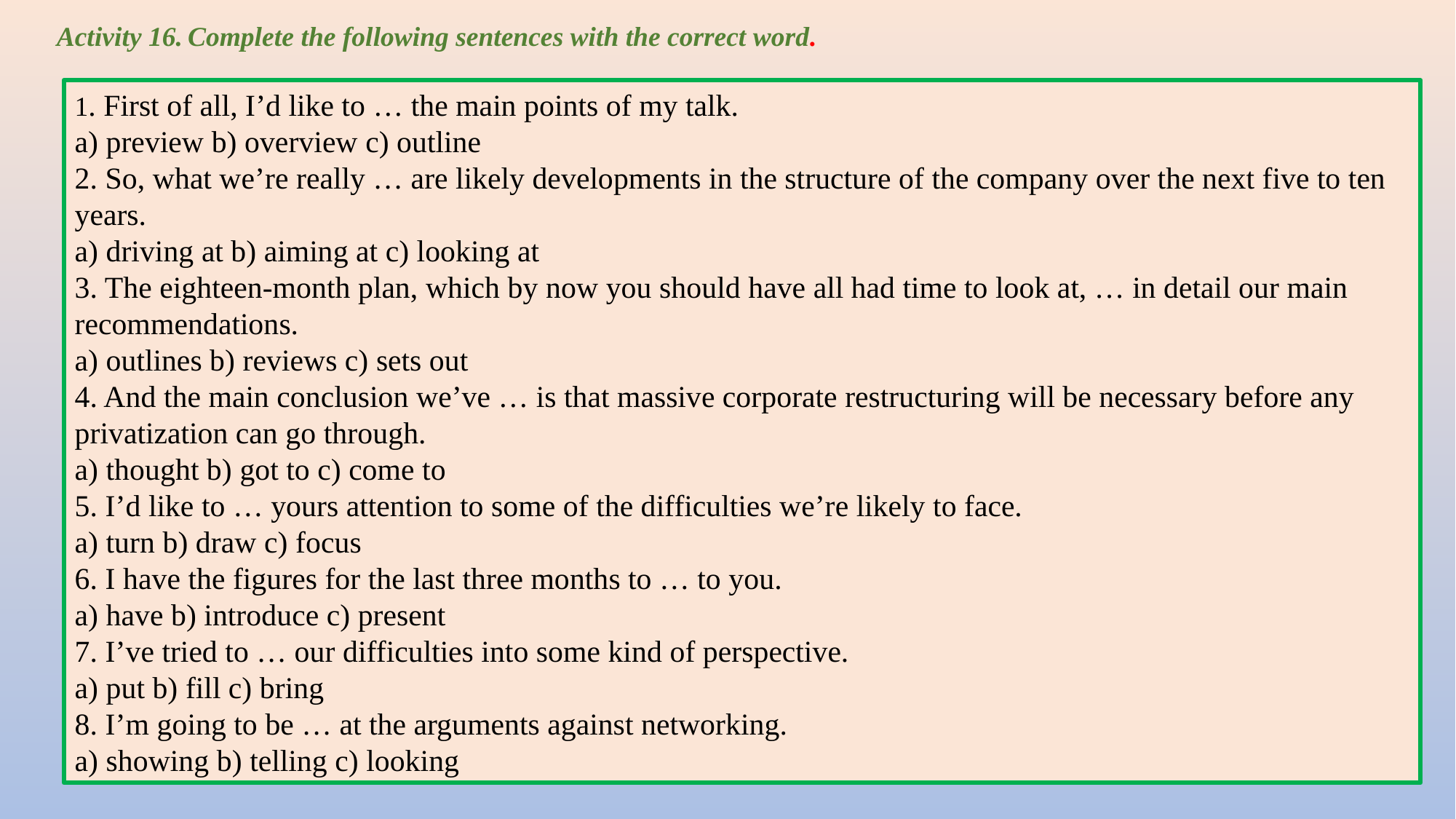

Activity 16. Complete the following sentences with the correct word.
1. First of all, I’d like to … the main points of my talk.
a) preview b) overview c) outline
2. So, what we’re really … are likely developments in the structure of the company over the next five to ten years.
a) driving at b) aiming at c) looking at
3. The eighteen-month plan, which by now you should have all had time to look at, … in detail our main recommendations.
a) outlines b) reviews c) sets out
4. And the main conclusion we’ve … is that massive corporate restructuring will be necessary before any privatization can go through.
a) thought b) got to c) come to
5. I’d like to … yours attention to some of the difficulties we’re likely to face.
a) turn b) draw c) focus
6. I have the figures for the last three months to … to you.
a) have b) introduce c) present
7. I’ve tried to … our difficulties into some kind of perspective.
a) put b) fill c) bring
8. I’m going to be … at the arguments against networking.
a) showing b) telling c) looking